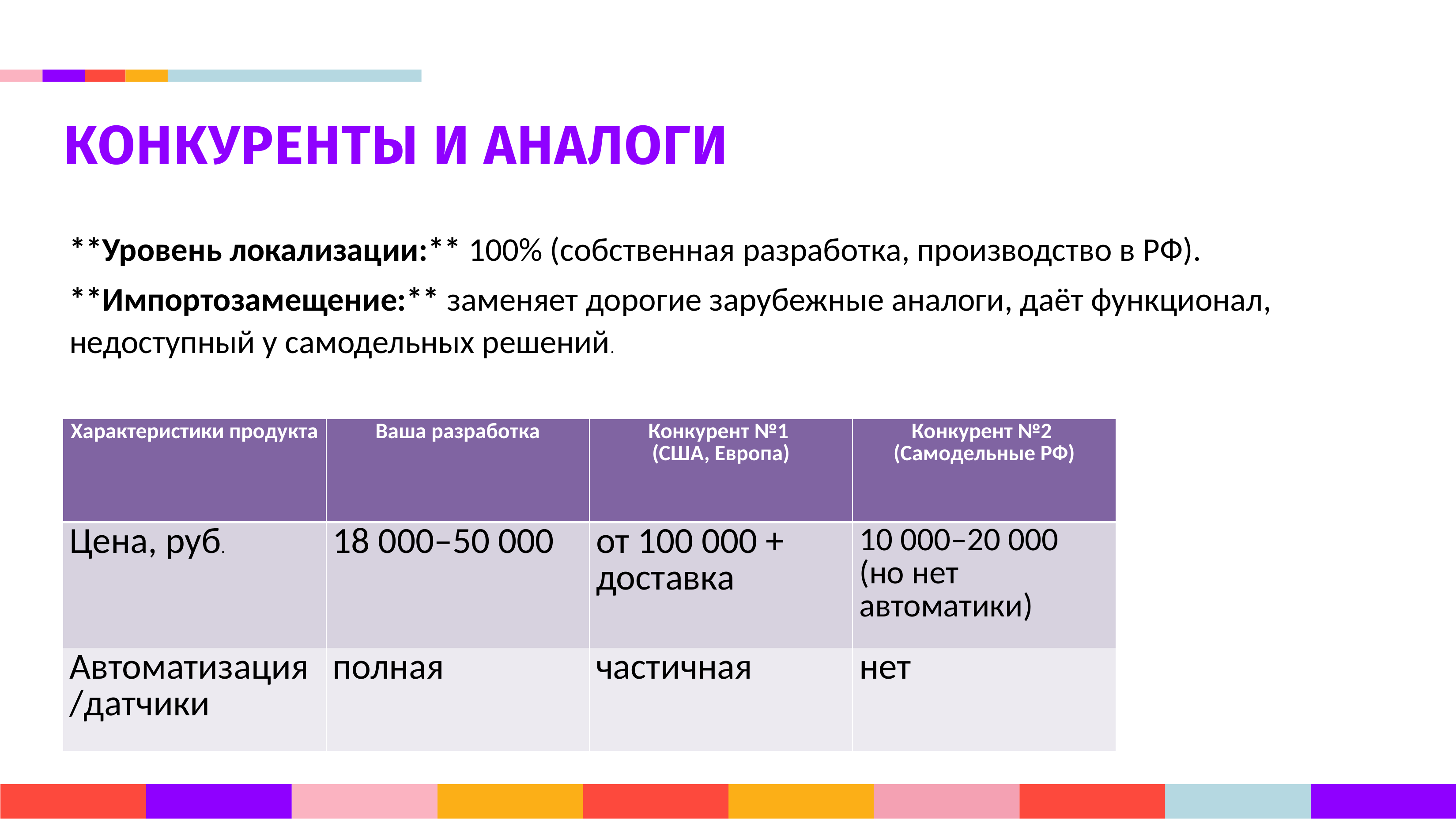

КОНКУРЕНТЫ И АНАЛОГИ
**Уровень локализации:** 100% (собственная разработка, производство в РФ).
**Импортозамещение:** заменяет дорогие зарубежные аналоги, даёт функционал, недоступный у самодельных решений.

| Характеристики продукта | Ваша разработка | Конкурент №1 (США, Европа) | Конкурент №2 (Самодельные РФ) |
| --- | --- | --- | --- |
| Цена, руб. | 18 000–50 000 | от 100 000 + доставка | 10 000–20 000 (но нет автоматики) |
| Автоматизация/датчики | полная | частичная | нет |